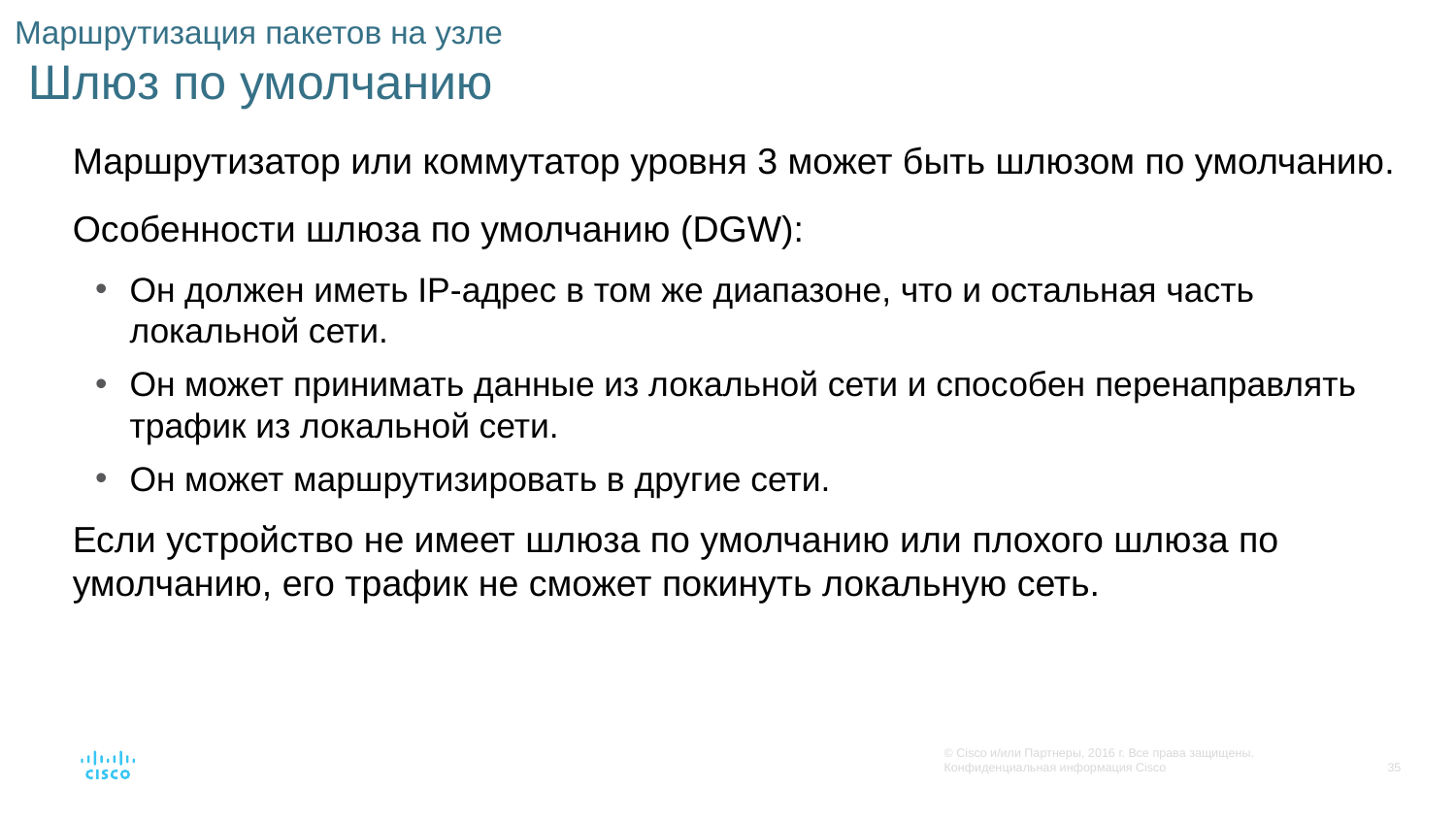

# Маршрутизация пакетов на узле Шлюз по умолчанию
Маршрутизатор или коммутатор уровня 3 может быть шлюзом по умолчанию.
Особенности шлюза по умолчанию (DGW):
Он должен иметь IP-адрес в том же диапазоне, что и остальная часть локальной сети.
Он может принимать данные из локальной сети и способен перенаправлять трафик из локальной сети.
Он может маршрутизировать в другие сети.
Если устройство не имеет шлюза по умолчанию или плохого шлюза по умолчанию, его трафик не сможет покинуть локальную сеть.